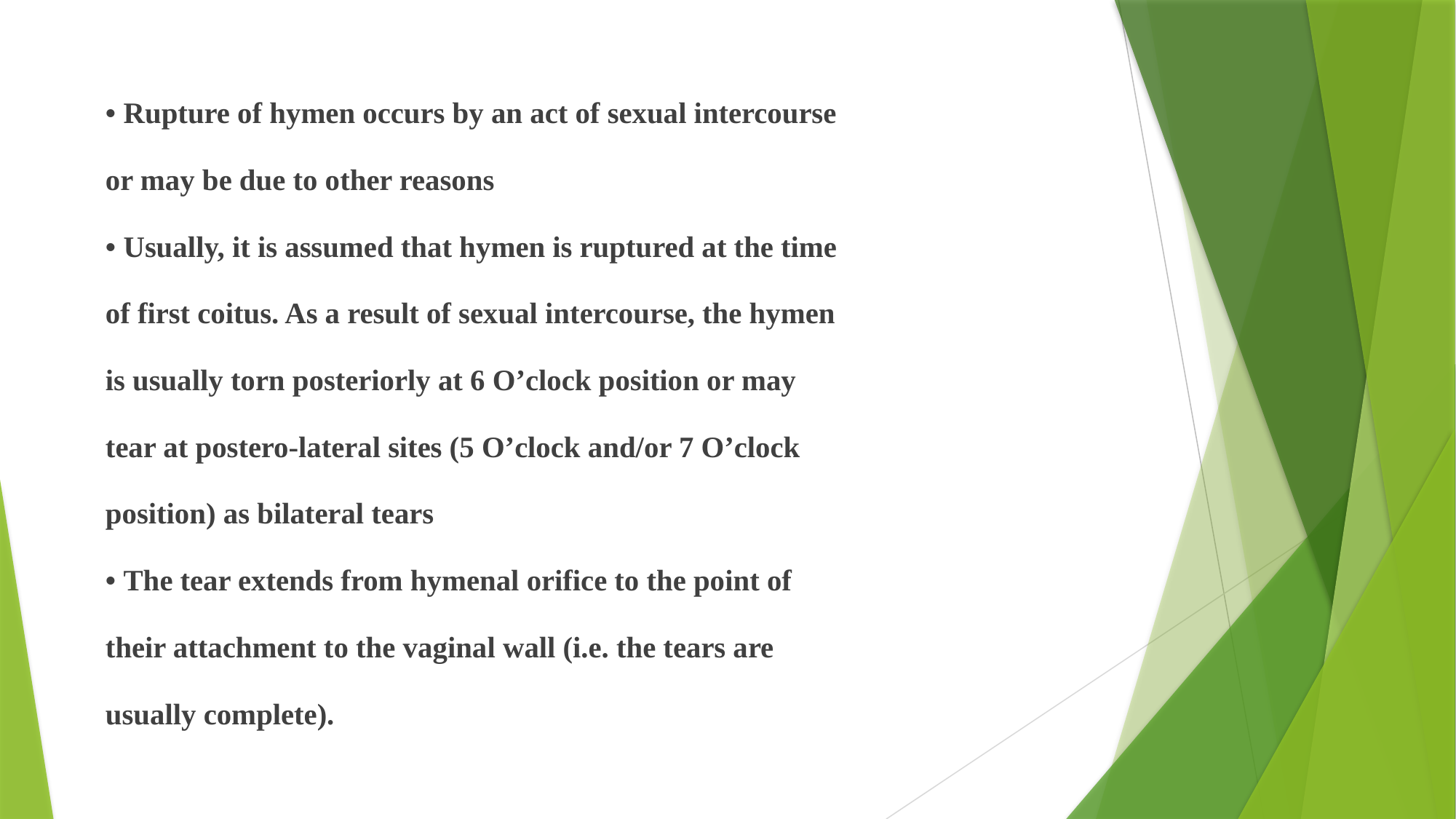

• Rupture of hymen occurs by an act of sexual intercourse
or may be due to other reasons
• Usually, it is assumed that hymen is ruptured at the time
of first coitus. As a result of sexual intercourse, the hymen
is usually torn posteriorly at 6 O’clock position or may
tear at postero-lateral sites (5 O’clock and/or 7 O’clock
position) as bilateral tears
• The tear extends from hymenal orifice to the point of
their attachment to the vaginal wall (i.e. the tears are
usually complete).

# Rupture of Hymen